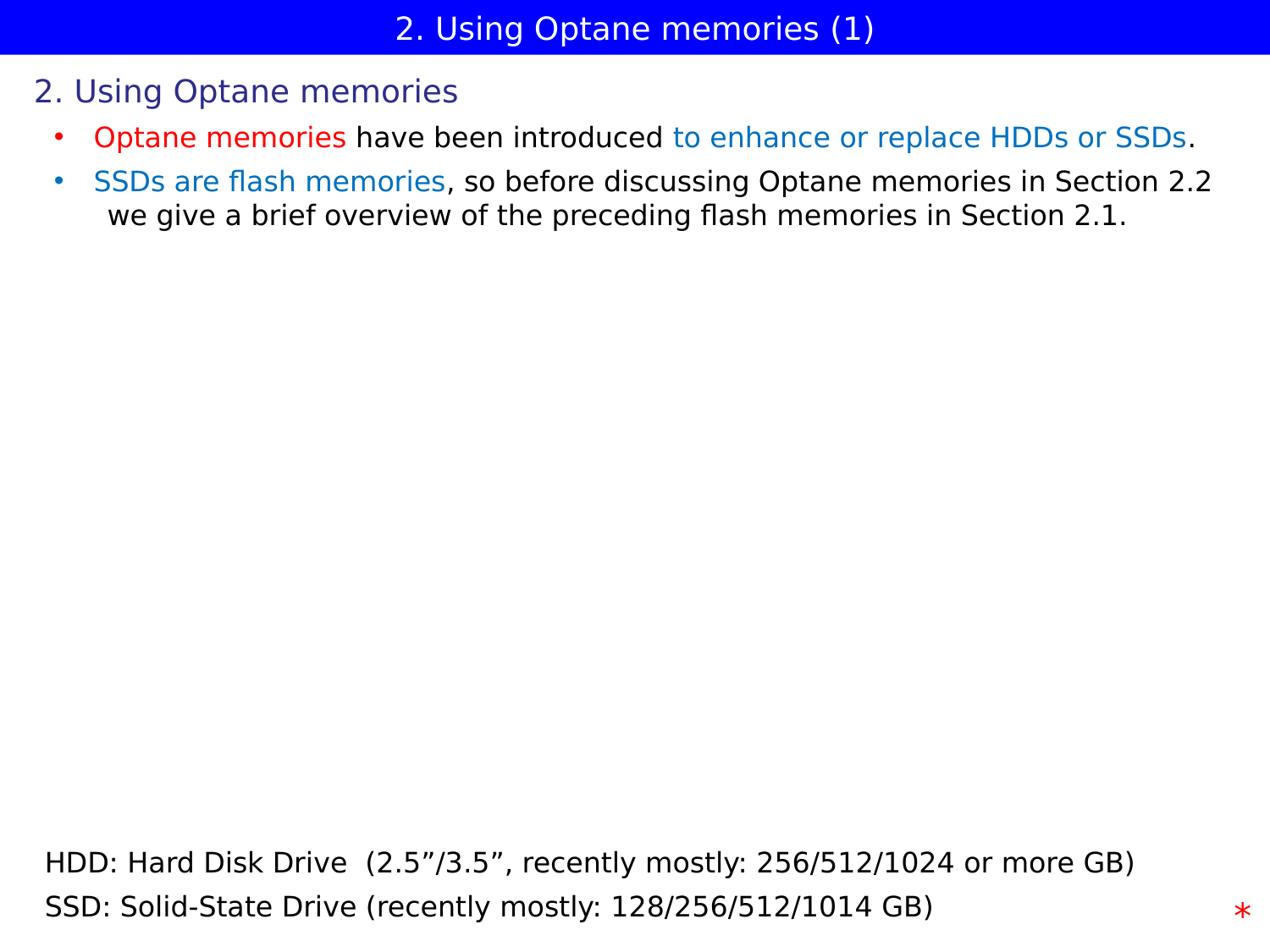

# 2. Using Optane memories (1)
2. Using Optane memories
Optane memories have been introduced to enhance or replace HDDs or SSDs.
SSDs are flash memories, so before discussing Optane memories in Section 2.2
      we give a brief overview of the preceding flash memories in Section 2.1.
HDD: Hard Disk Drive  (2.5”/3.5”, recently mostly: 256/512/1024 or more GB)
SSD: Solid-State Drive (recently mostly: 128/256/512/1014 GB)
*